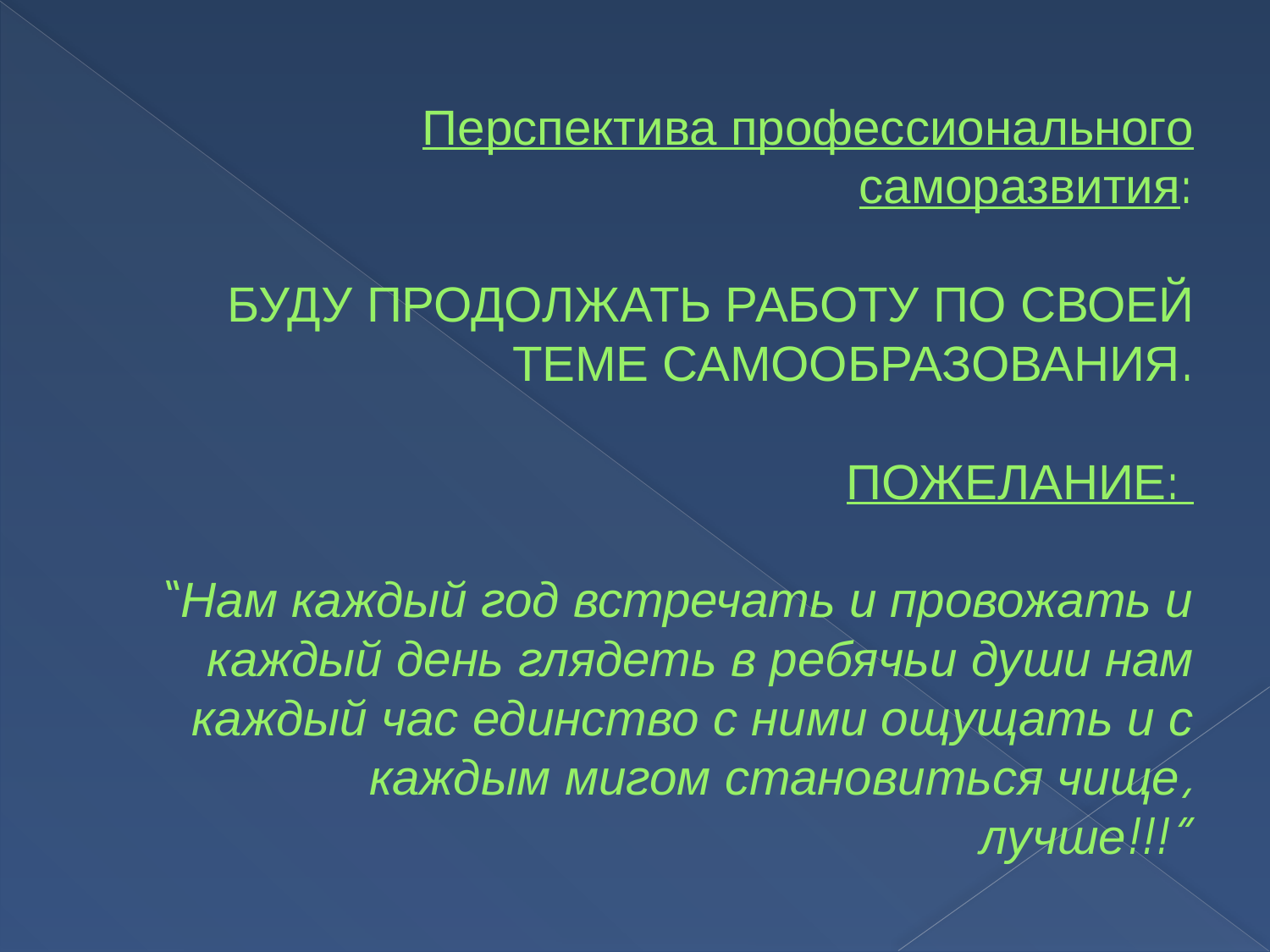

# Перспектива профессионального саморазвития: БУДУ ПРОДОЛЖАТЬ РАБОТУ ПО СВОЕЙ ТЕМЕ САМООБРАЗОВАНИЯ. ПОЖЕЛАНИЕ: “Нам каждый год встречать и провожать и каждый день глядеть в ребячьи души нам каждый час единство с ними ощущать и с каждым мигом становиться чище, лучше!!!”